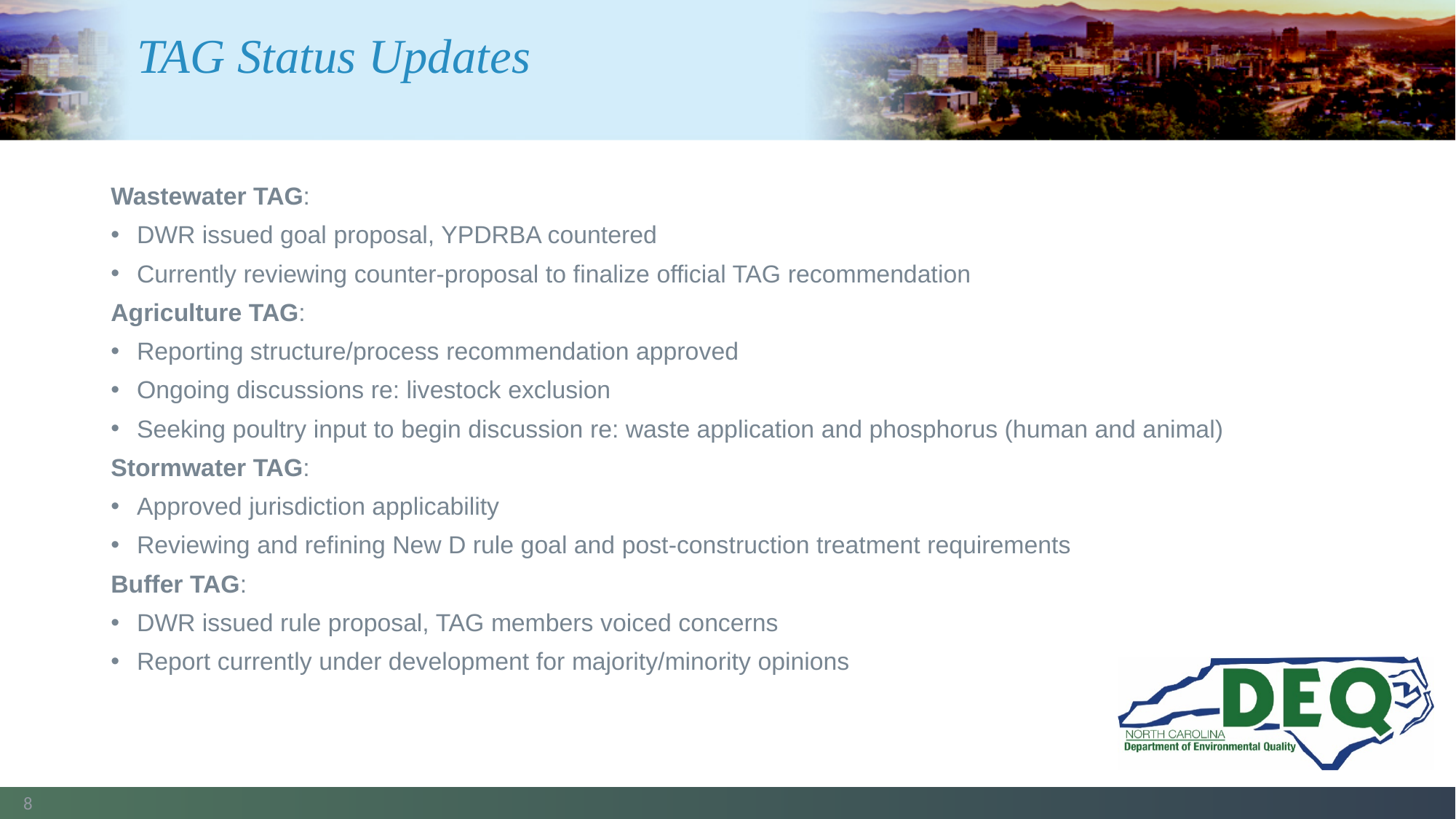

# TAG Status Updates

Wastewater TAG:
DWR issued goal proposal, YPDRBA countered
Currently reviewing counter-proposal to finalize official TAG recommendation
Agriculture TAG:
Reporting structure/process recommendation approved
Ongoing discussions re: livestock exclusion
Seeking poultry input to begin discussion re: waste application and phosphorus (human and animal)
Stormwater TAG:
Approved jurisdiction applicability
Reviewing and refining New D rule goal and post-construction treatment requirements
Buffer TAG:
DWR issued rule proposal, TAG members voiced concerns
Report currently under development for majority/minority opinions
8